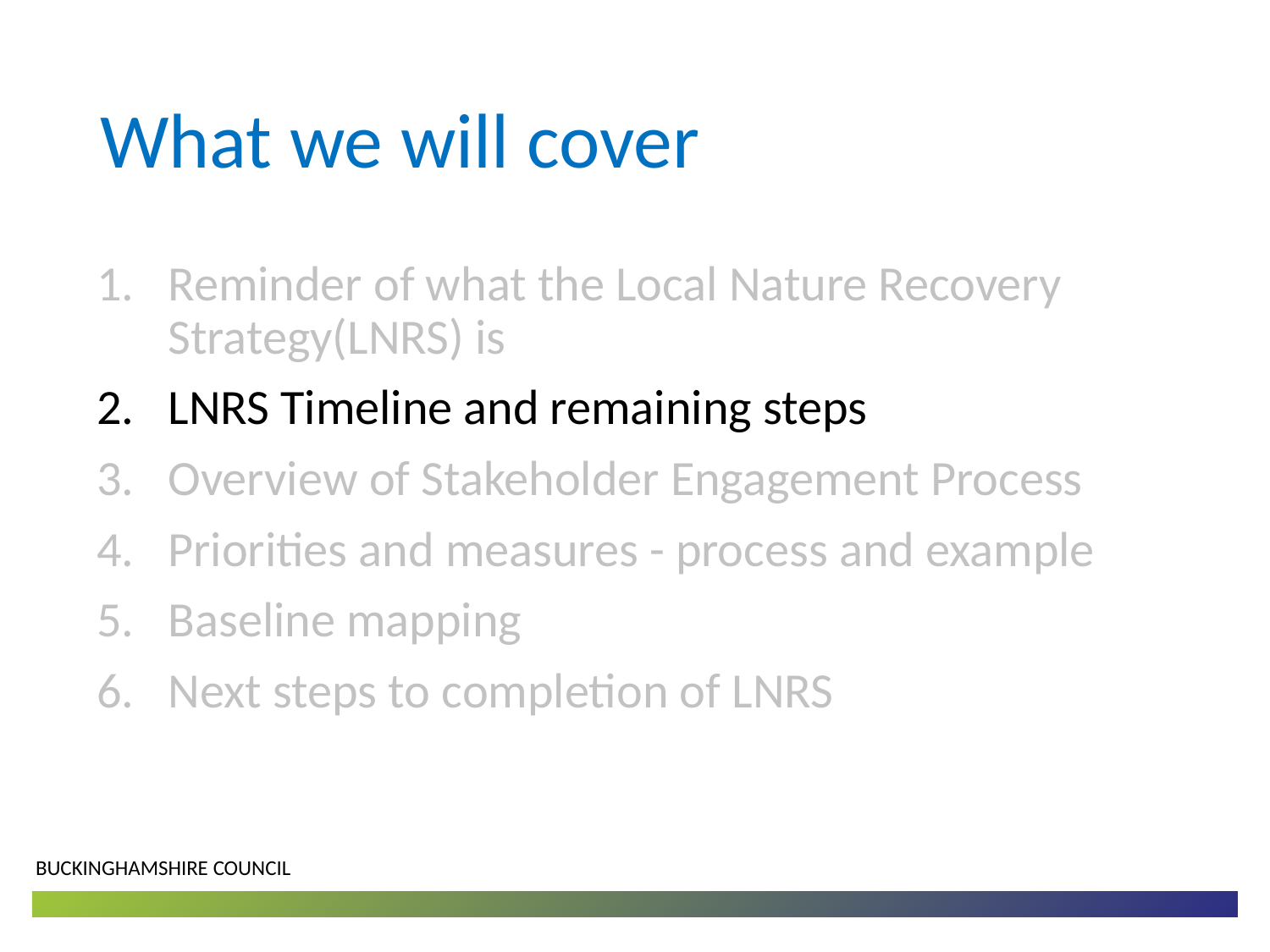

# What we will cover
Reminder of what the Local Nature Recovery Strategy(LNRS) is
LNRS Timeline and remaining steps
Overview of Stakeholder Engagement Process
Priorities and measures - process and example
Baseline mapping
Next steps to completion of LNRS